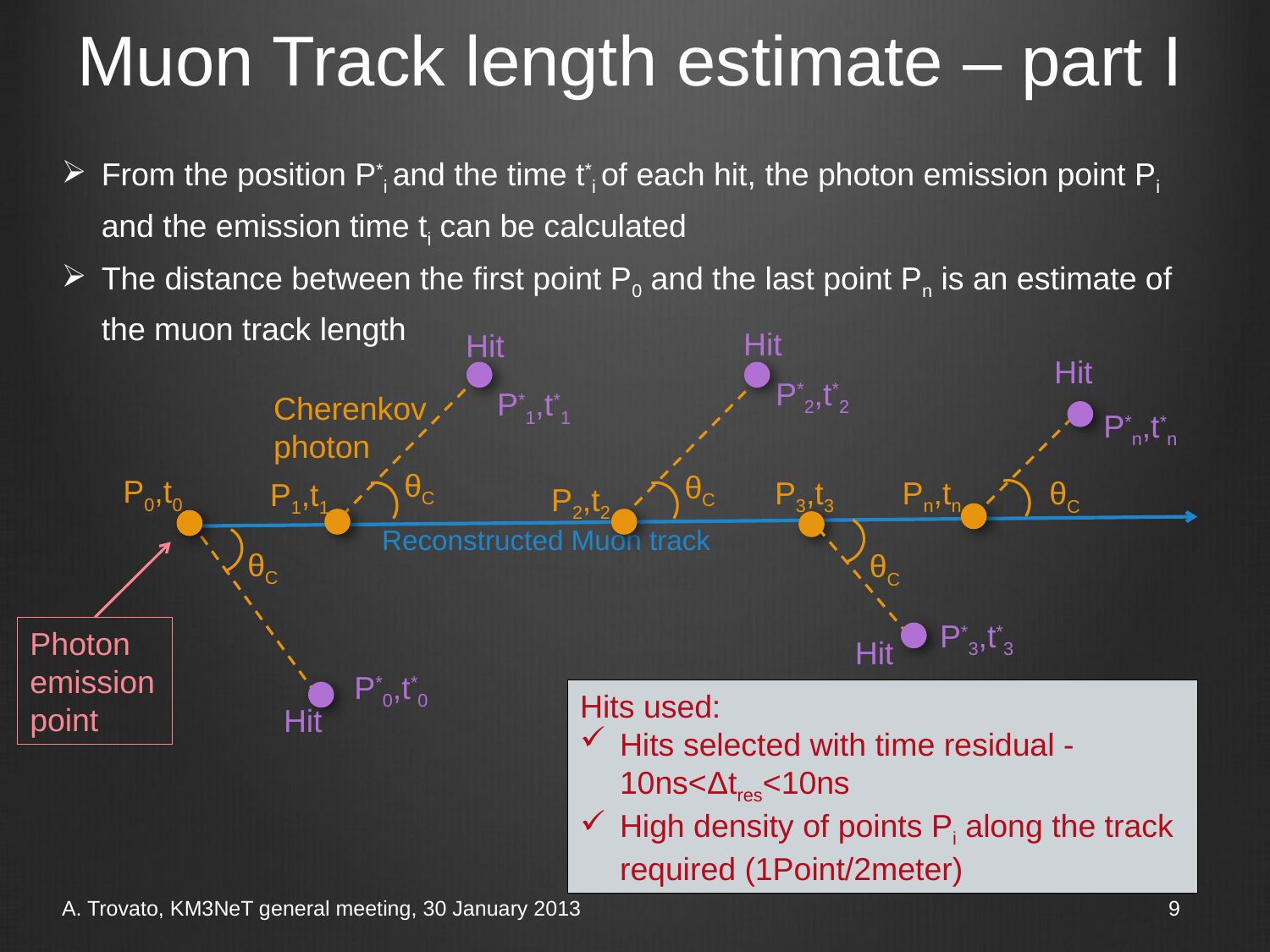

# Muon Track length estimate – part I
From the position P*i and the time t*i of each hit, the photon emission point Pi and the emission time ti can be calculated
The distance between the first point P0 and the last point Pn is an estimate of the muon track length
Hit
Hit
Hit

P*2,t*2
P*1,t*1

θC
θC
P3,t3
Pn,tn
θC
P1,t1
P2,t2

Reconstructed Muon track

θC
θC
P*3,t*3

Hit
P*0,t*0

Hit
P0,t0
P*n,t*n
Cherenkov
photon
Photon emission point
Hits used:
Hits selected with time residual -10ns<Δtres<10ns
High density of points Pi along the track required (1Point/2meter)
A. Trovato, KM3NeT general meeting, 30 January 2013
9